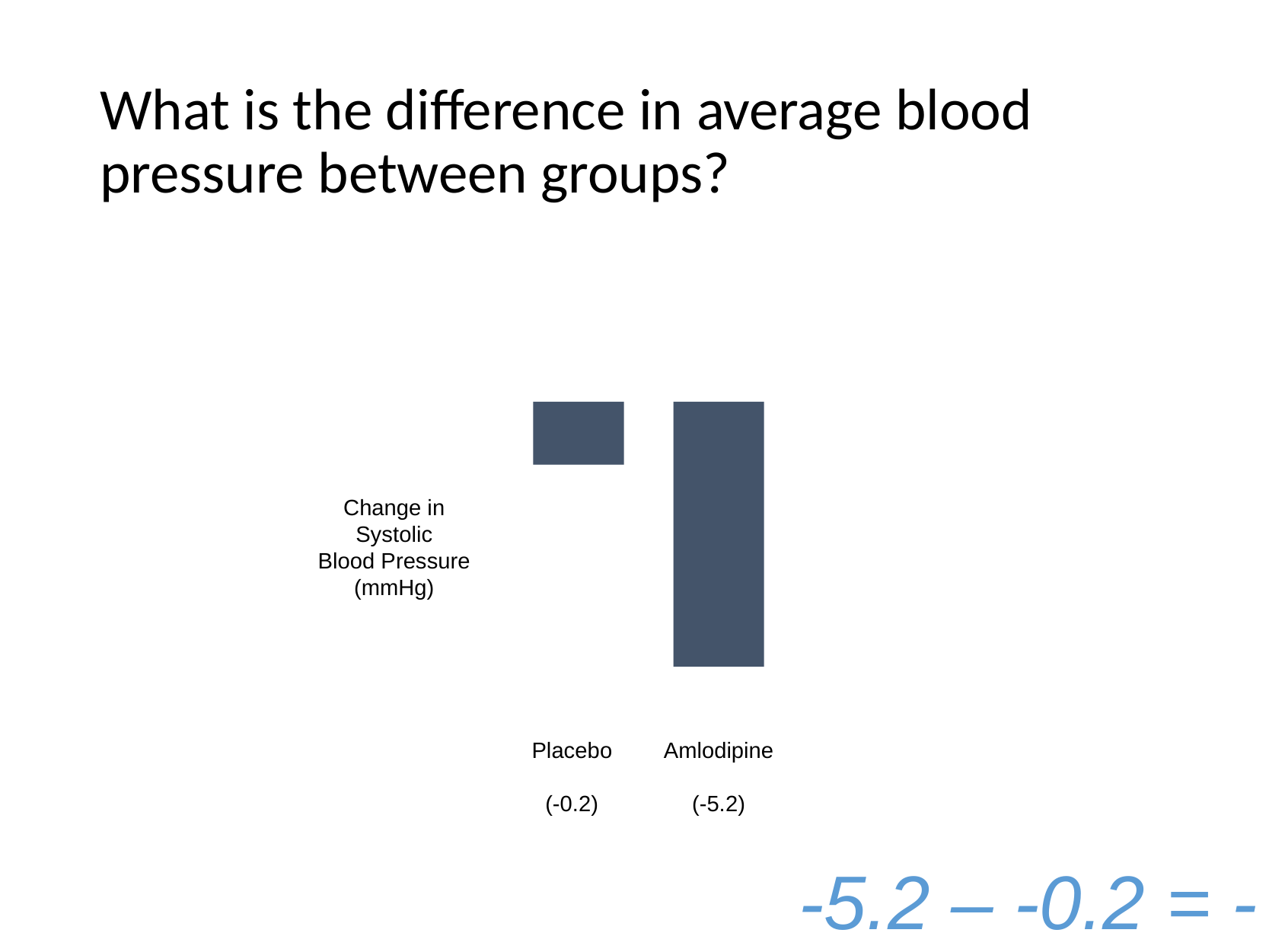

# What is the difference in average blood pressure between groups?

Change in
Systolic
Blood Pressure
(mmHg)
Placebo

(-0.2)
Amlodipine

(-5.2)
-5.2 – -0.2 = -5